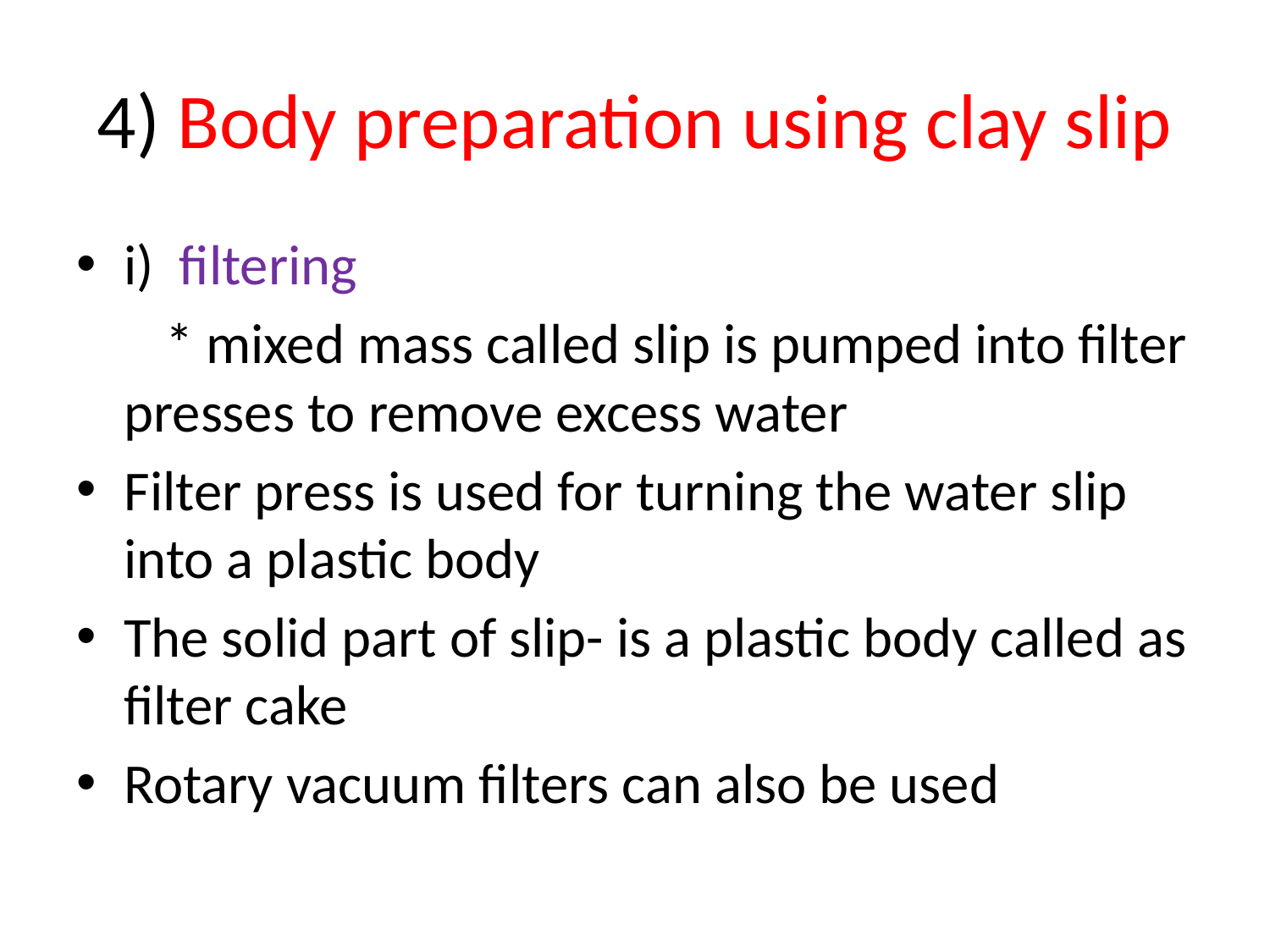

# 4) Body preparation using clay slip
i)  filtering
       * mixed mass called slip is pumped into filter presses to remove excess water
Filter press is used for turning the water slip into a plastic body
The solid part of slip- is a plastic body called as filter cake
Rotary vacuum filters can also be used